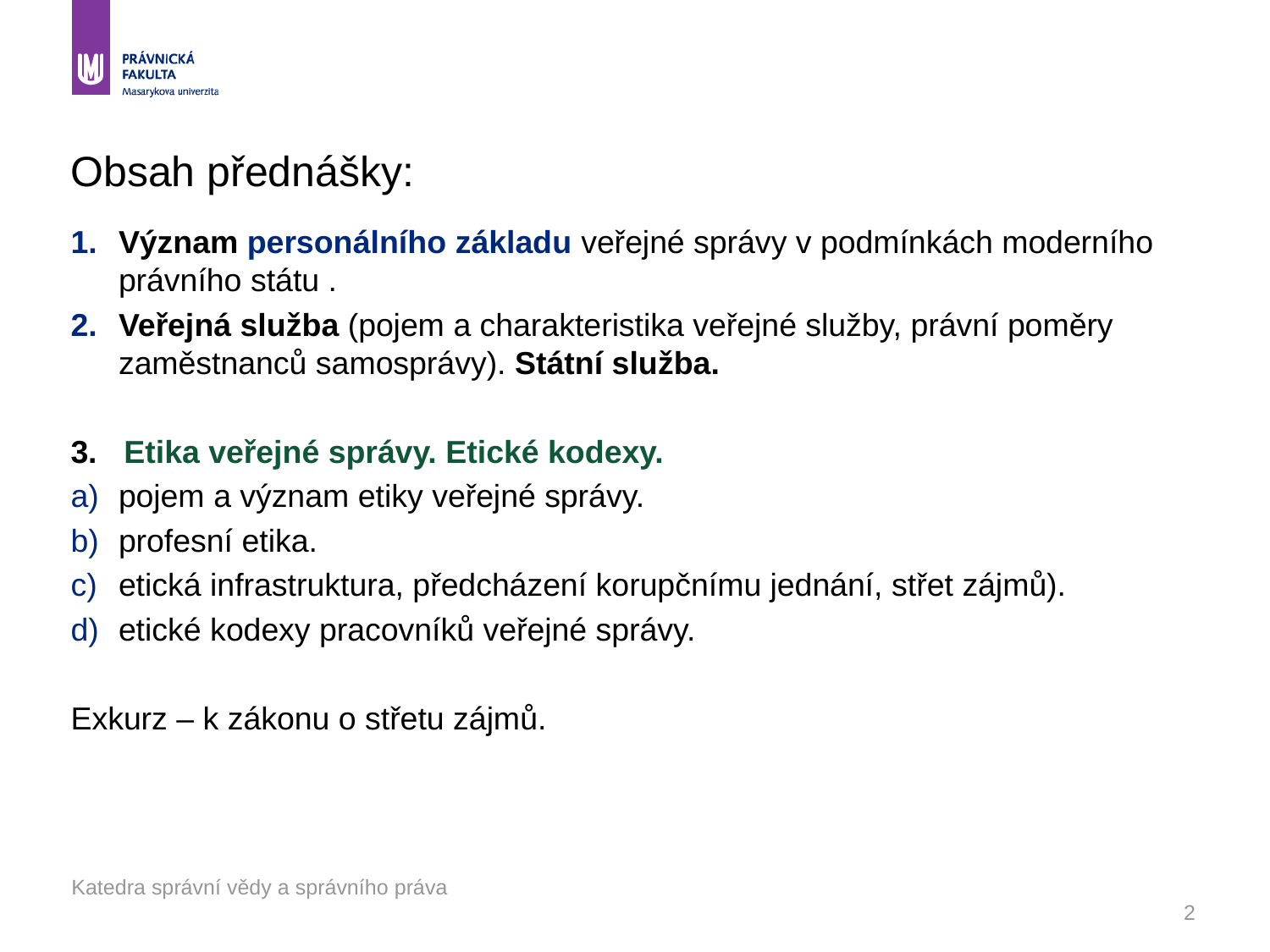

# Obsah přednášky:
Význam personálního základu veřejné správy v podmínkách moderního právního státu .
Veřejná služba (pojem a charakteristika veřejné služby, právní poměry zaměstnanců samosprávy). Státní služba.

3.   Etika veřejné správy. Etické kodexy.
pojem a význam etiky veřejné správy.
profesní etika.
etická infrastruktura, předcházení korupčnímu jednání, střet zájmů).
etické kodexy pracovníků veřejné správy.

Exkurz – k zákonu o střetu zájmů.

Katedra správní vědy a správního práva

2